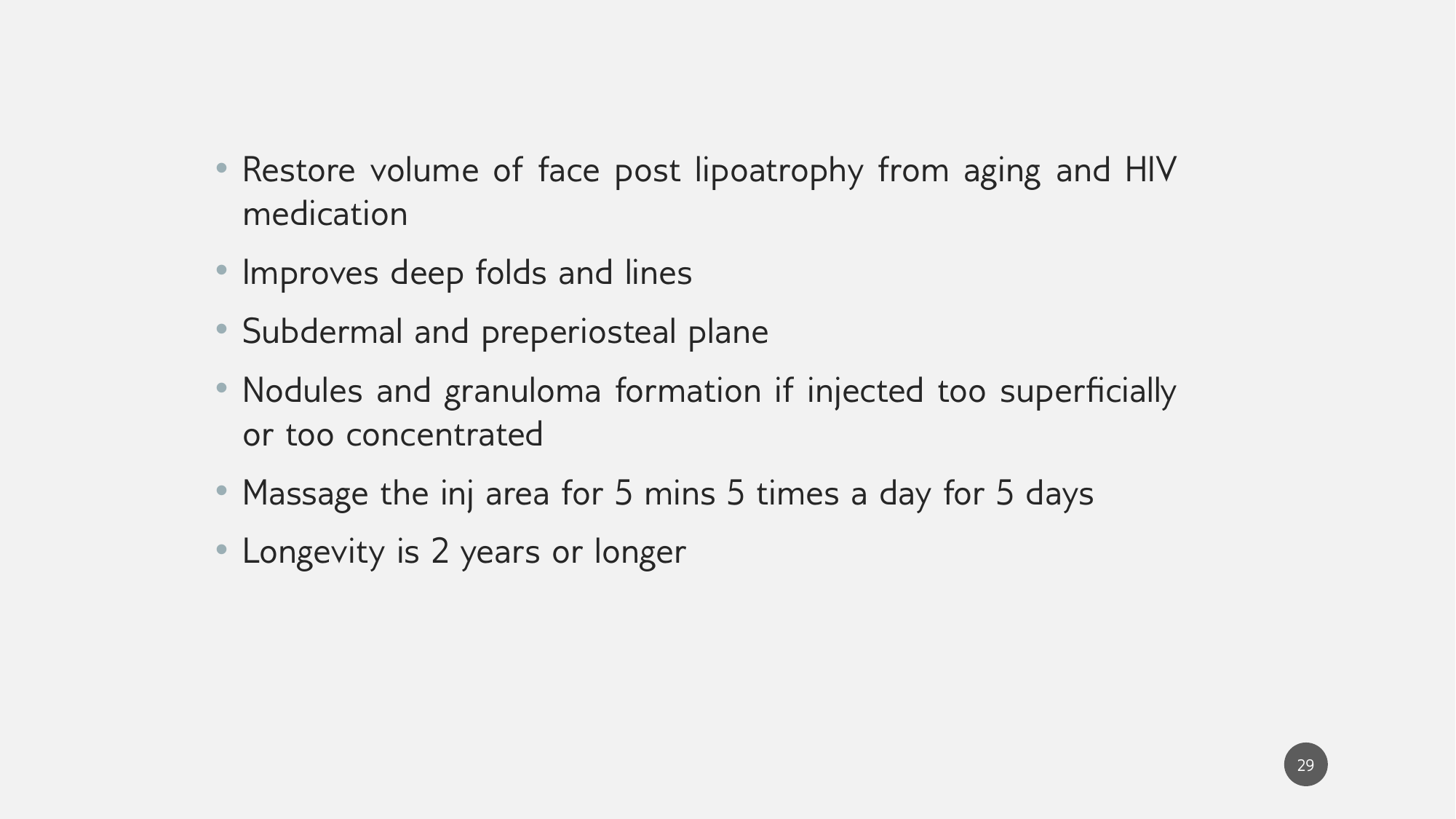

Restore volume of face post lipoatrophy from aging and HIV medication
Improves deep folds and lines
Subdermal and preperiosteal plane
Nodules and granuloma formation if injected too superficially or too concentrated
Massage the inj area for 5 mins 5 times a day for 5 days
Longevity is 2 years or longer

29